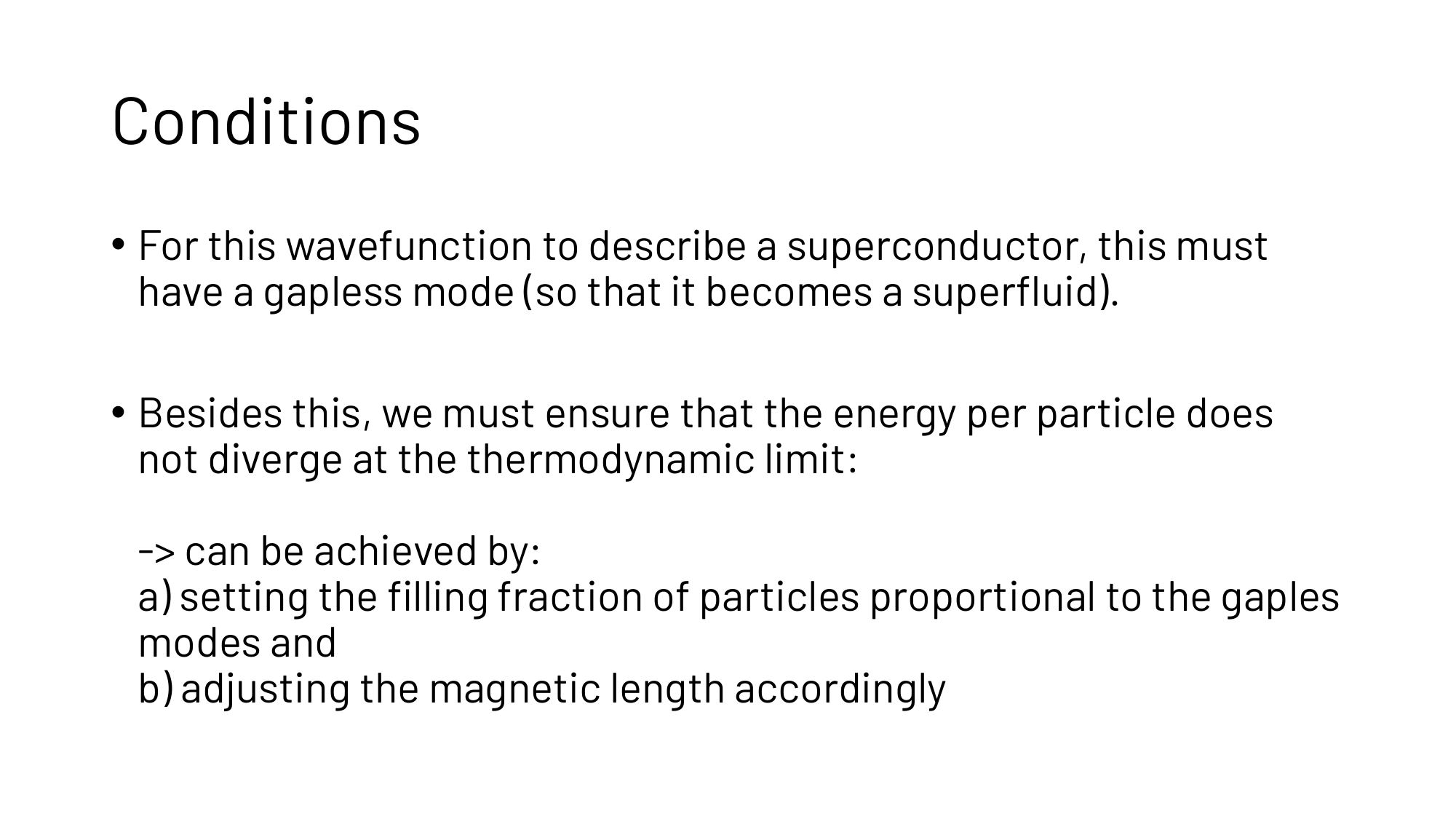

# Conditions
For this wavefunction to describe a superconductor, this must have a gapless mode (so that it becomes a superfluid).

Besides this, we must ensure that the energy per particle does not diverge at the thermodynamic limit:
-> can be achieved by:
a) setting the filling fraction of particles proportional to the gaples modes and
b) adjusting the magnetic length accordingly